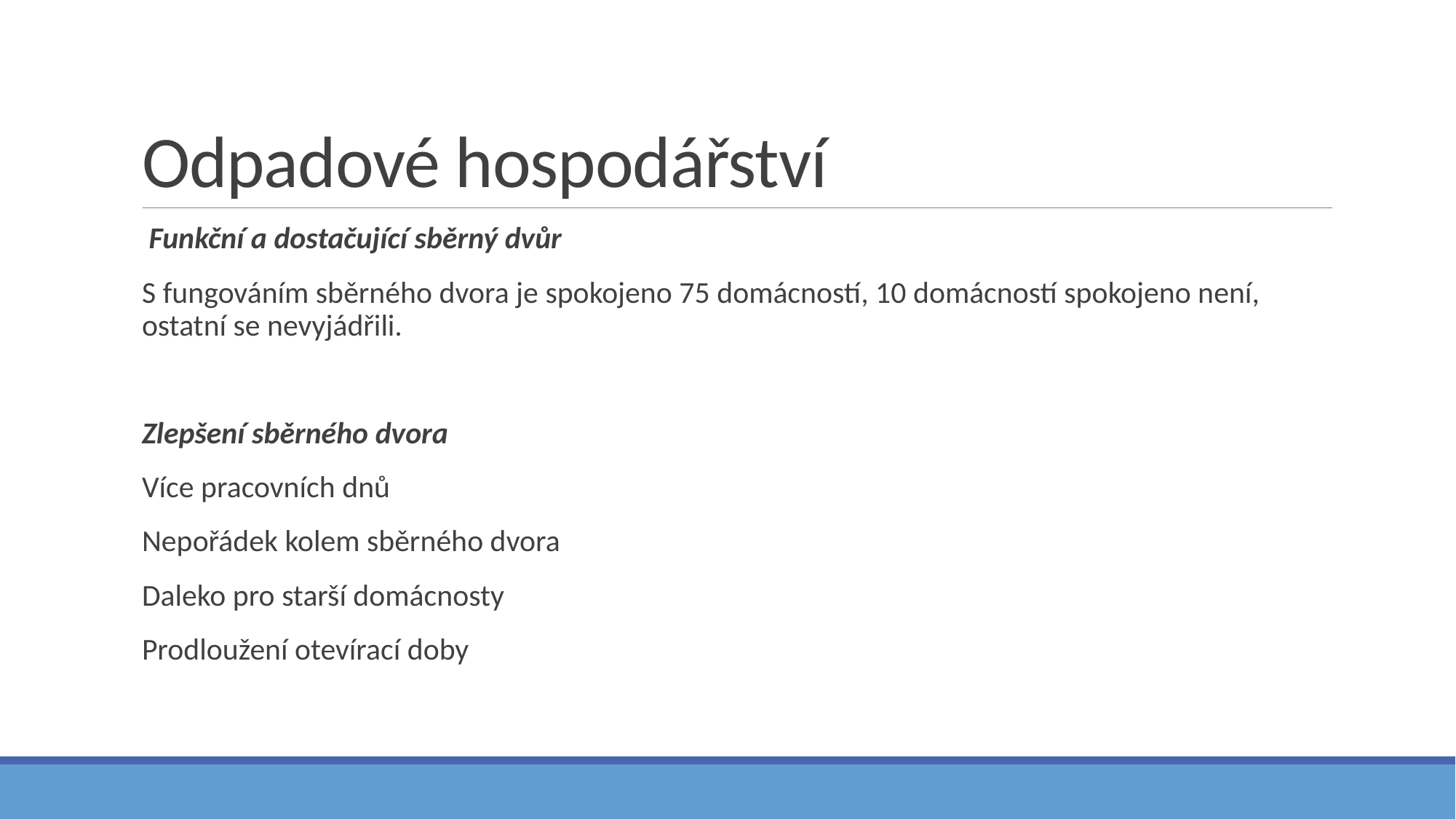

# Odpadové hospodářství
 Funkční a dostačující sběrný dvůr
S fungováním sběrného dvora je spokojeno 75 domácností, 10 domácností spokojeno není, ostatní se nevyjádřili.

Zlepšení sběrného dvora
Více pracovních dnů
Nepořádek kolem sběrného dvora
Daleko pro starší domácnosty
Prodloužení otevírací doby